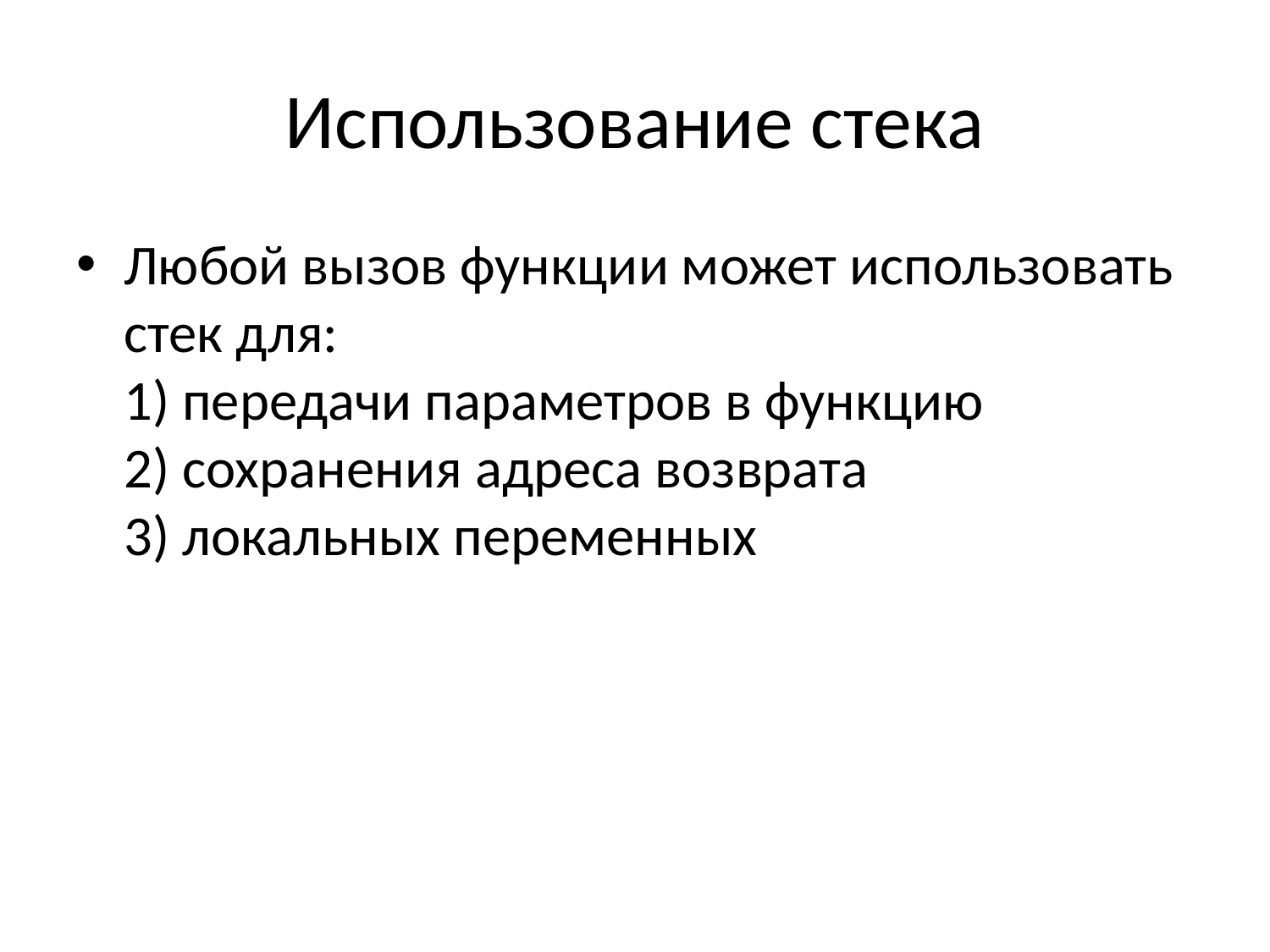

# Использование стека
Любой вызов функции может использовать стек для:
1) передачи параметров в функцию
2) сохранения адреса возврата
3) локальных переменных